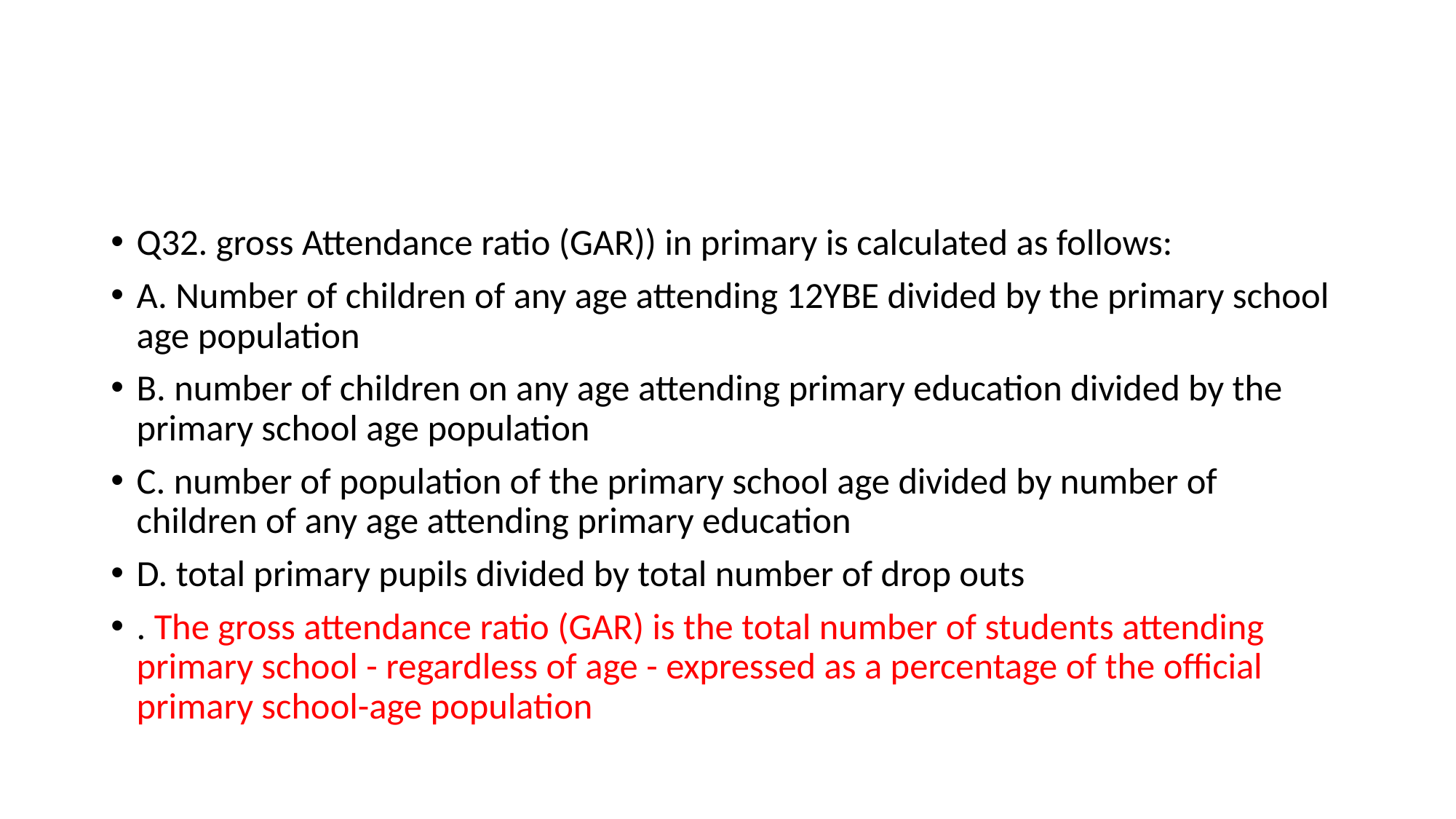

#
Q32. gross Attendance ratio (GAR)) in primary is calculated as follows:
A. Number of children of any age attending 12YBE divided by the primary school age population
B. number of children on any age attending primary education divided by the primary school age population
C. number of population of the primary school age divided by number of children of any age attending primary education
D. total primary pupils divided by total number of drop outs
. The gross attendance ratio (GAR) is the total number of students attending primary school - regardless of age - expressed as a percentage of the official primary school-age population